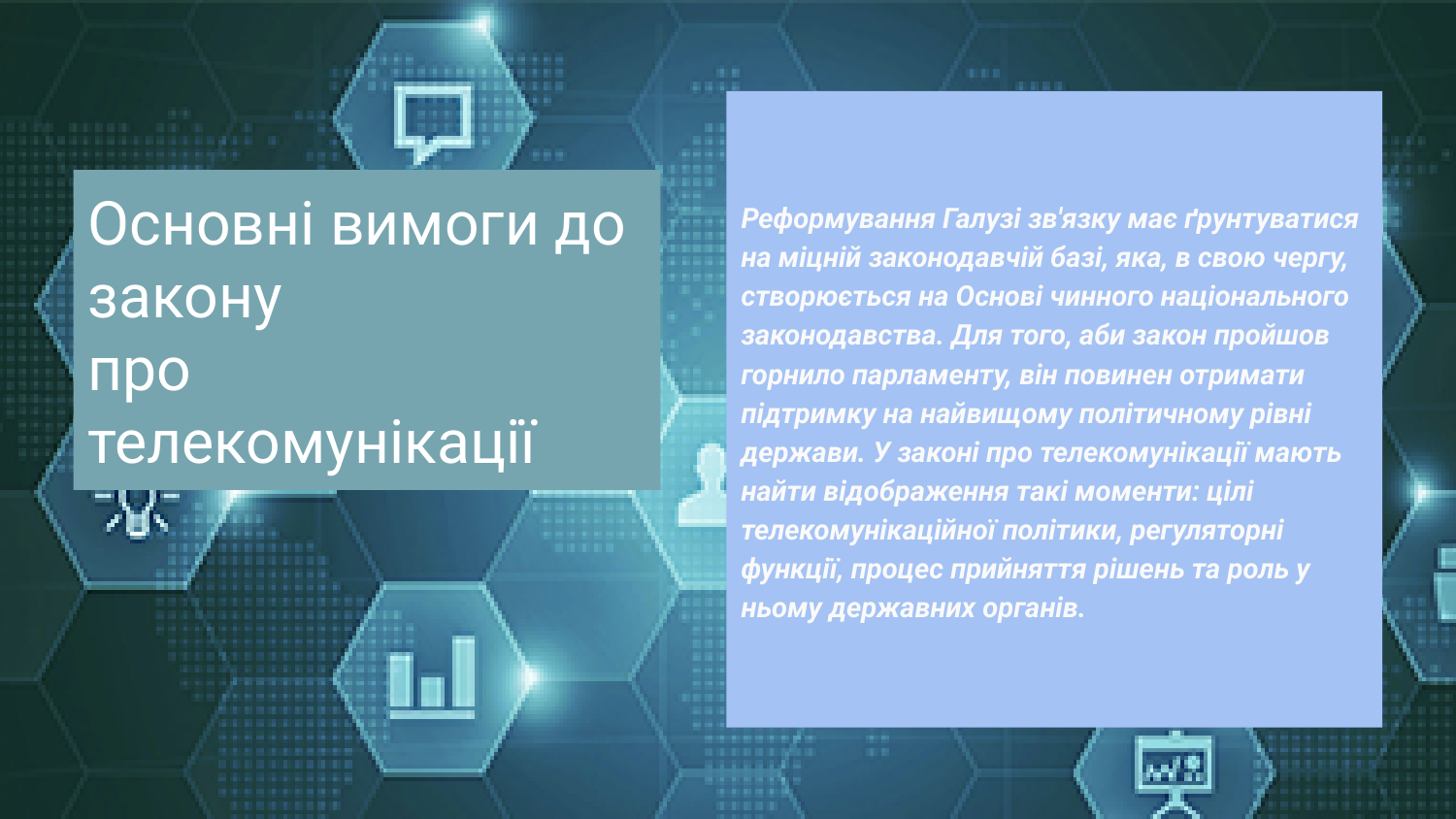

Реформування Галузі зв'язку має ґрунтуватися на міцній законодавчій базі, яка, в свою чергу, створюється на Основі чинного національного законодавства. Для того, аби закон пройшов горнило парламенту, він повинен отримати підтримку на найвищому політичному рівні держави. У законі про телекомунікації мають найти відображення такі моменти: цілі телекомунікаційної політики, регуляторні функції, процес прийняття рішень та роль у ньому державних органів.
# Основні вимоги до закону
про телекомунікації